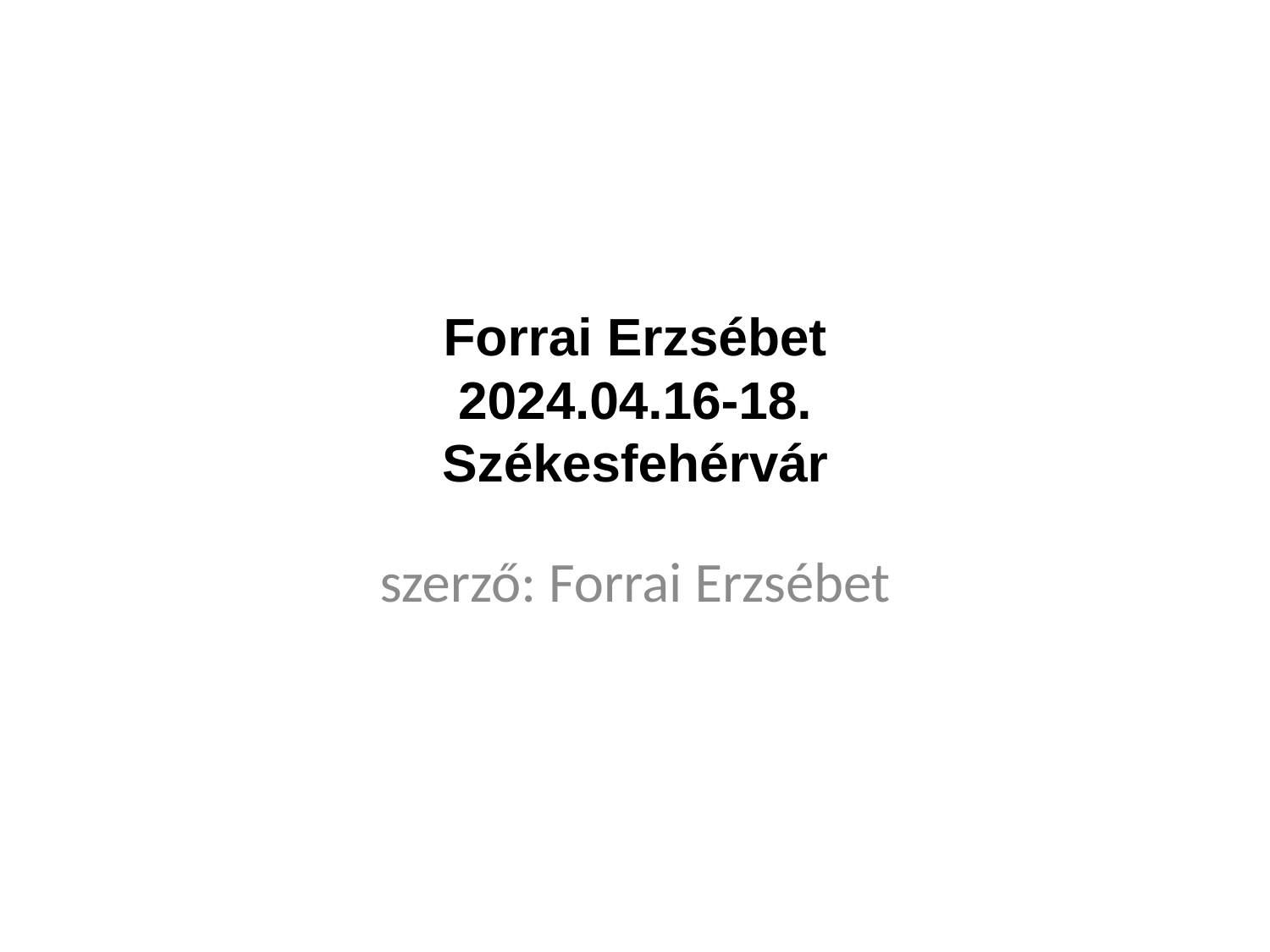

# Forrai Erzsébet 2024.04.16-18. Székesfehérvár
szerző: Forrai Erzsébet